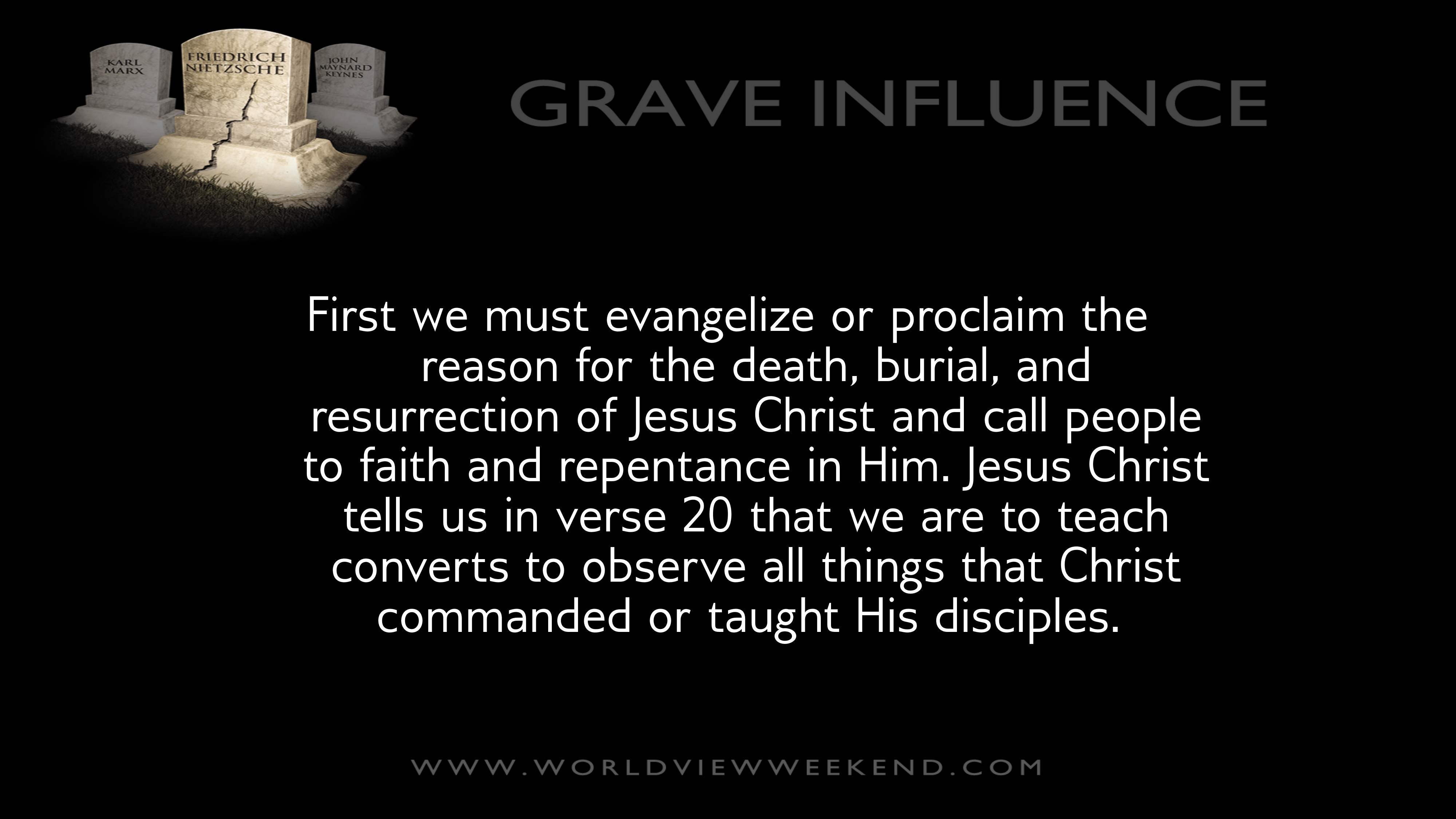

First we must evangelize or proclaim the reason for the death, burial, and resurrection of Jesus Christ and call people to faith and repentance in Him. Jesus Christ tells us in verse 20 that we are to teach converts to observe all things that Christ commanded or taught His disciples.